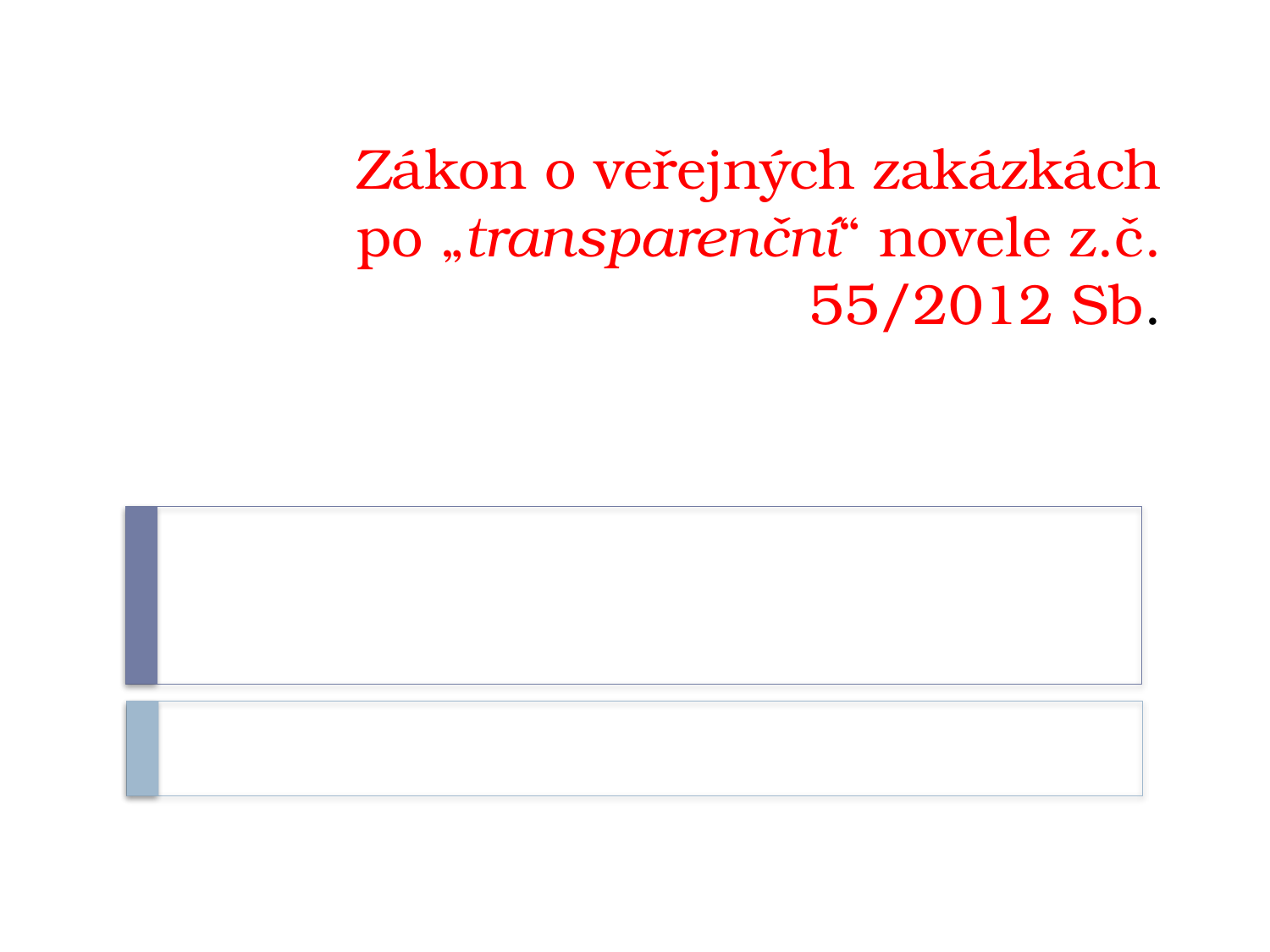

# Zákon o veřejných zakázkách po „transparenční“ novele z.č. 55/2012 Sb.